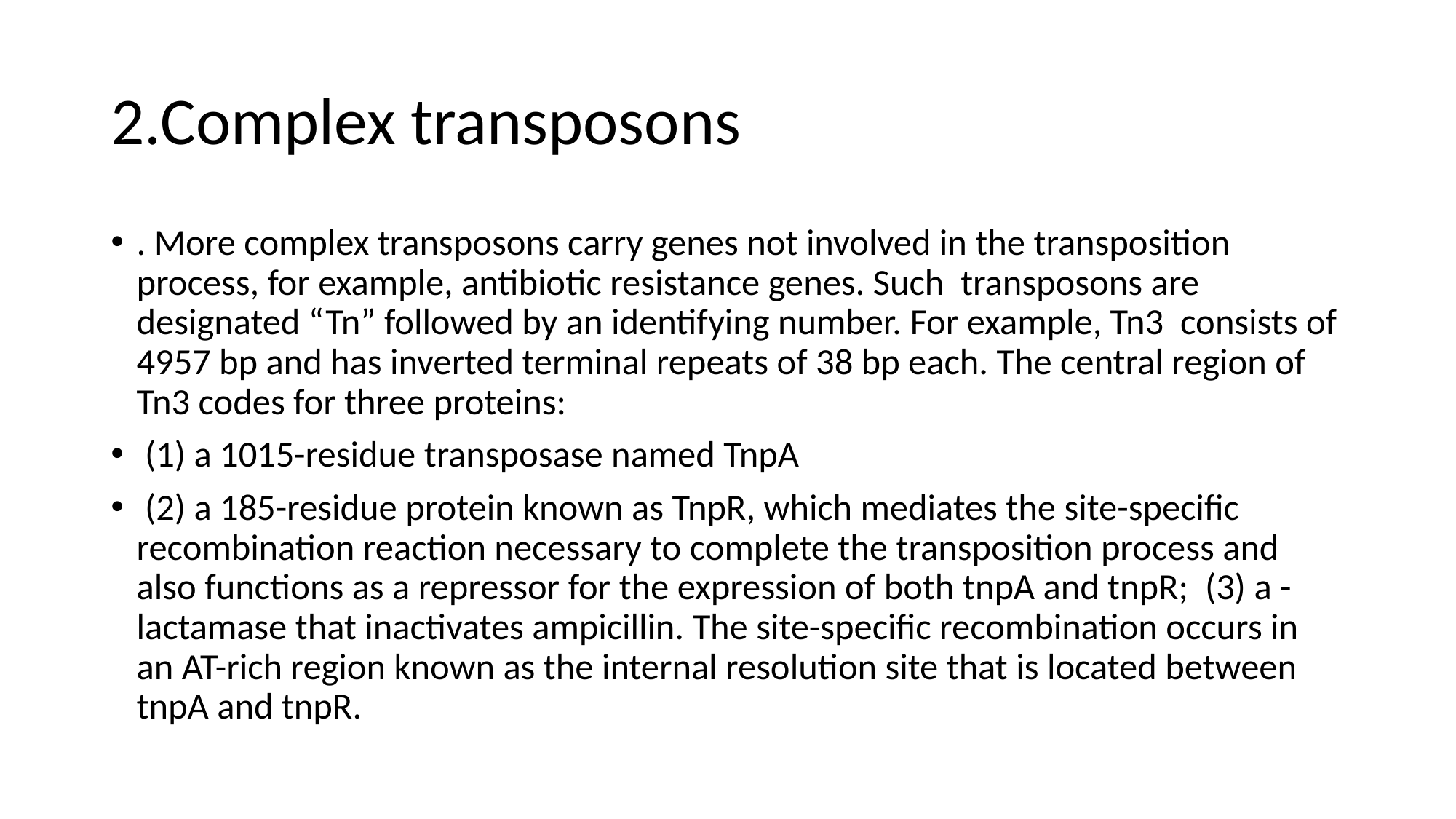

# 2.Complex transposons
. More complex transposons carry genes not involved in the transposition process, for example, antibiotic resistance genes. Such  transposons are designated “Tn” followed by an identifying number. For example, Tn3  consists of 4957 bp and has inverted terminal repeats of 38 bp each. The central region of Tn3 codes for three proteins:
 (1) a 1015-residue transposase named TnpA
 (2) a 185-residue protein known as TnpR, which mediates the site-specific recombination reaction necessary to complete the transposition process and also functions as a repressor for the expression of both tnpA and tnpR;  (3) a -lactamase that inactivates ampicillin. The site-specific recombination occurs in an AT-rich region known as the internal resolution site that is located between tnpA and tnpR.